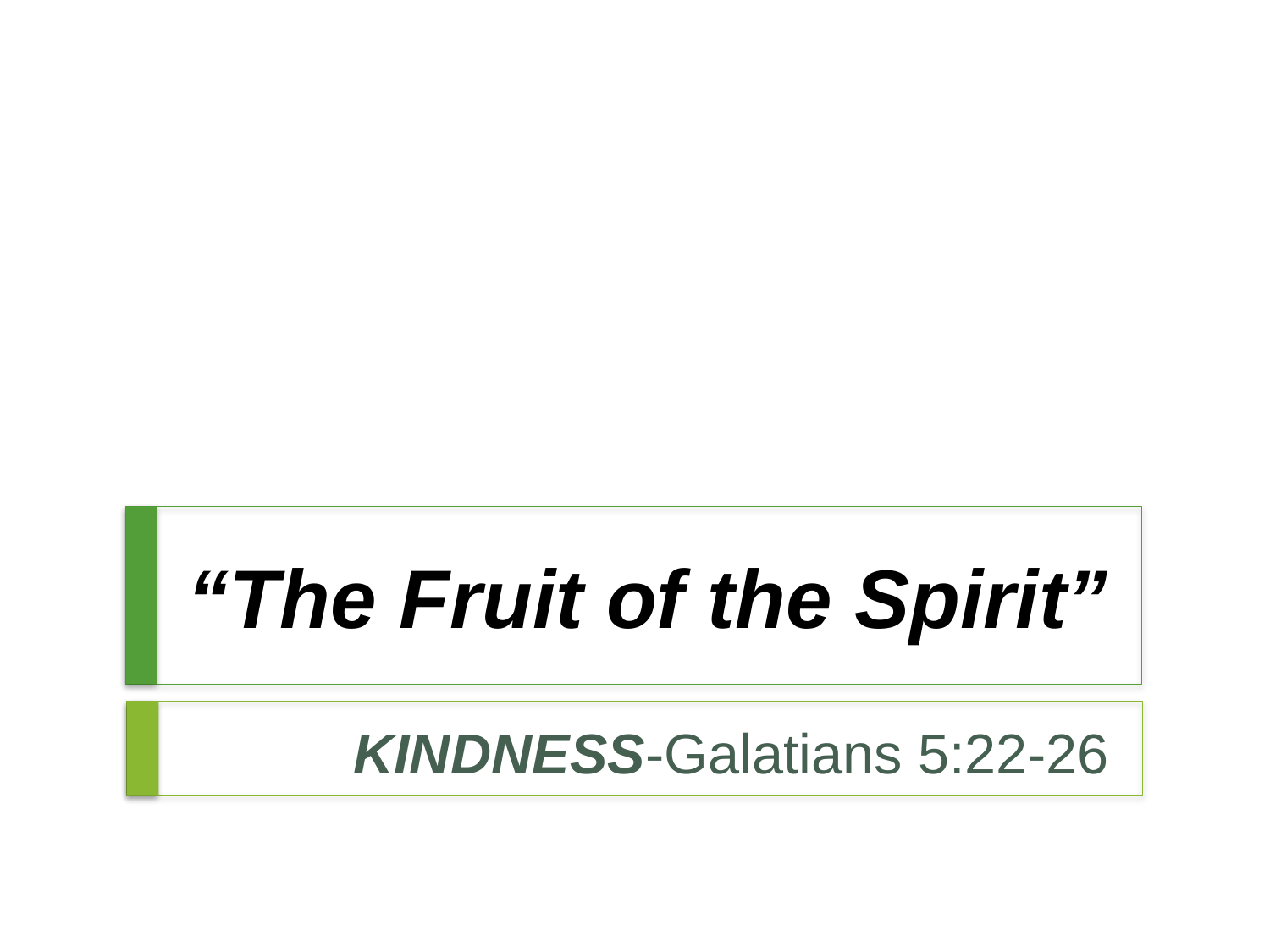

# “The Fruit of the Spirit”
KINDNESS-Galatians 5:22-26